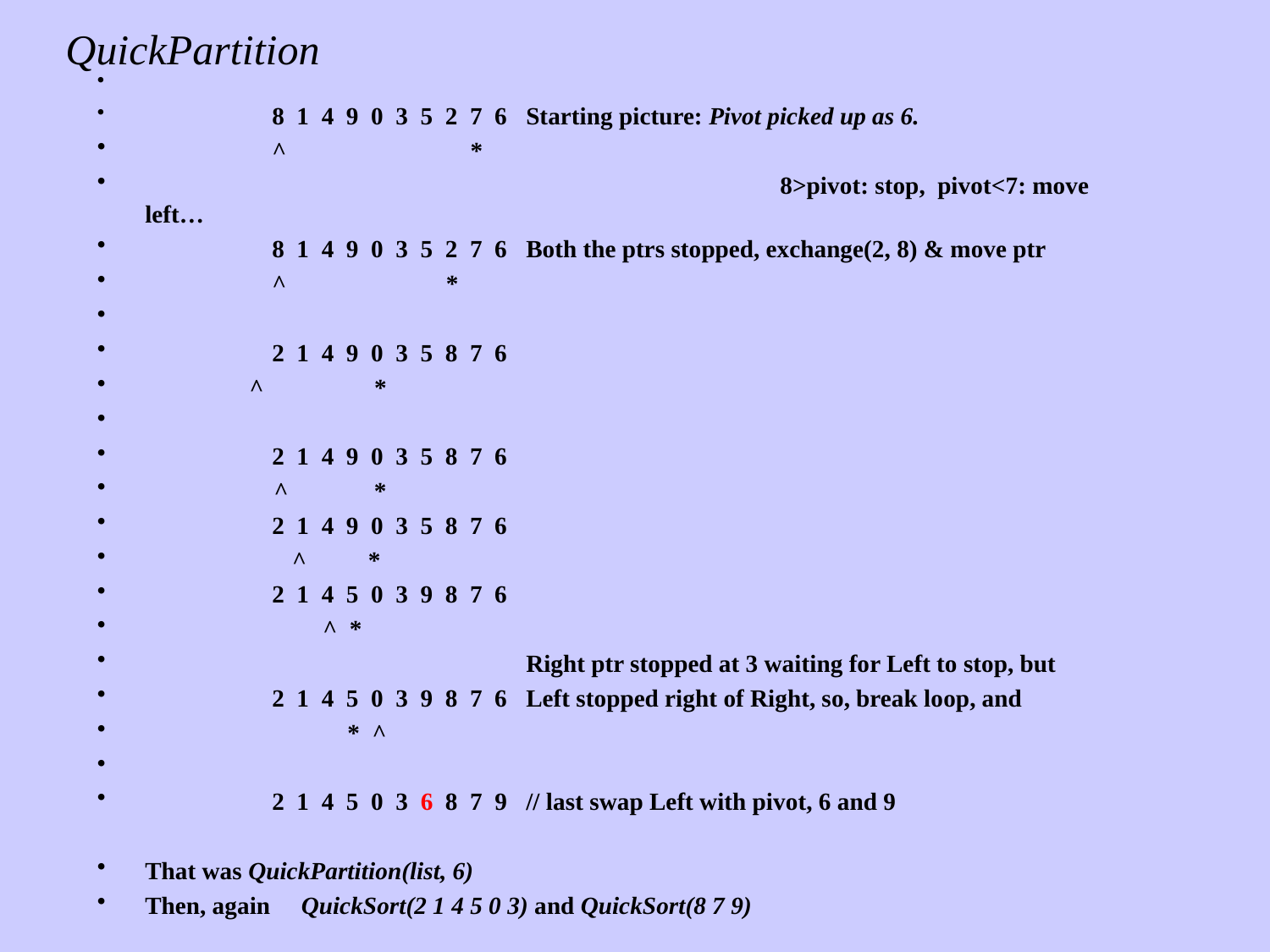

QuickPartition

	8  1  4  9  0  3  5  2  7  6	Starting picture: Pivot picked up as 6.
	^                              *
					8>pivot: stop,  pivot<7: move left…
	8  1  4  9  0  3  5  2  7  6	Both the ptrs stopped, exchange(2, 8) & move ptr
	^                          *

	2  1  4  9  0  3  5  8  7  6
                 ^                  *

	2  1  4  9  0  3  5  8  7  6
                     ^              *
 	2  1  4  9  0  3  5  8  7  6
                        ^          *
	2  1  4  5  0  3  9  8  7  6
                             ^  *
			Right ptr stopped at 3 waiting for Left to stop, but
	2  1  4  5  0  3  9  8  7  6	Left stopped right of Right, so, break loop, and
                                 *  ^

	2  1  4  5  0  3  6  8  7  9	// last swap Left with pivot, 6 and 9

That was QuickPartition(list, 6)
Then, again     QuickSort(2 1 4 5 0 3) and QuickSort(8 7 9)